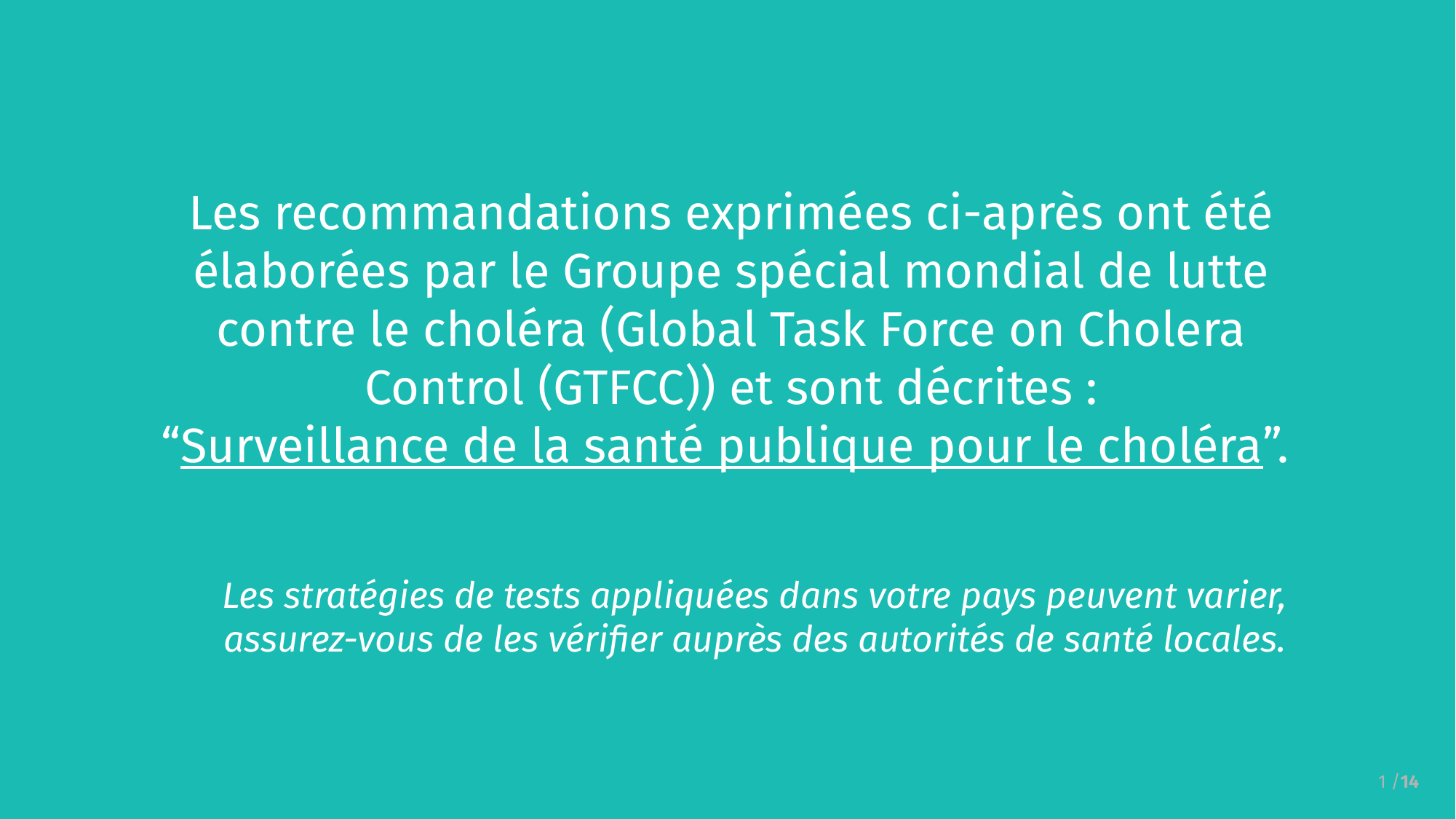

Les recommandations exprimées ci-après ont été élaborées par le Groupe spécial mondial de lutte contre le choléra (Global Task Force on Cholera Control (GTFCC)) et sont décrites :
“Surveillance de la santé publique pour le choléra”.
Les stratégies de tests appliquées dans votre pays peuvent varier, assurez-vous de les vérifier auprès des autorités de santé locales.
1 /14